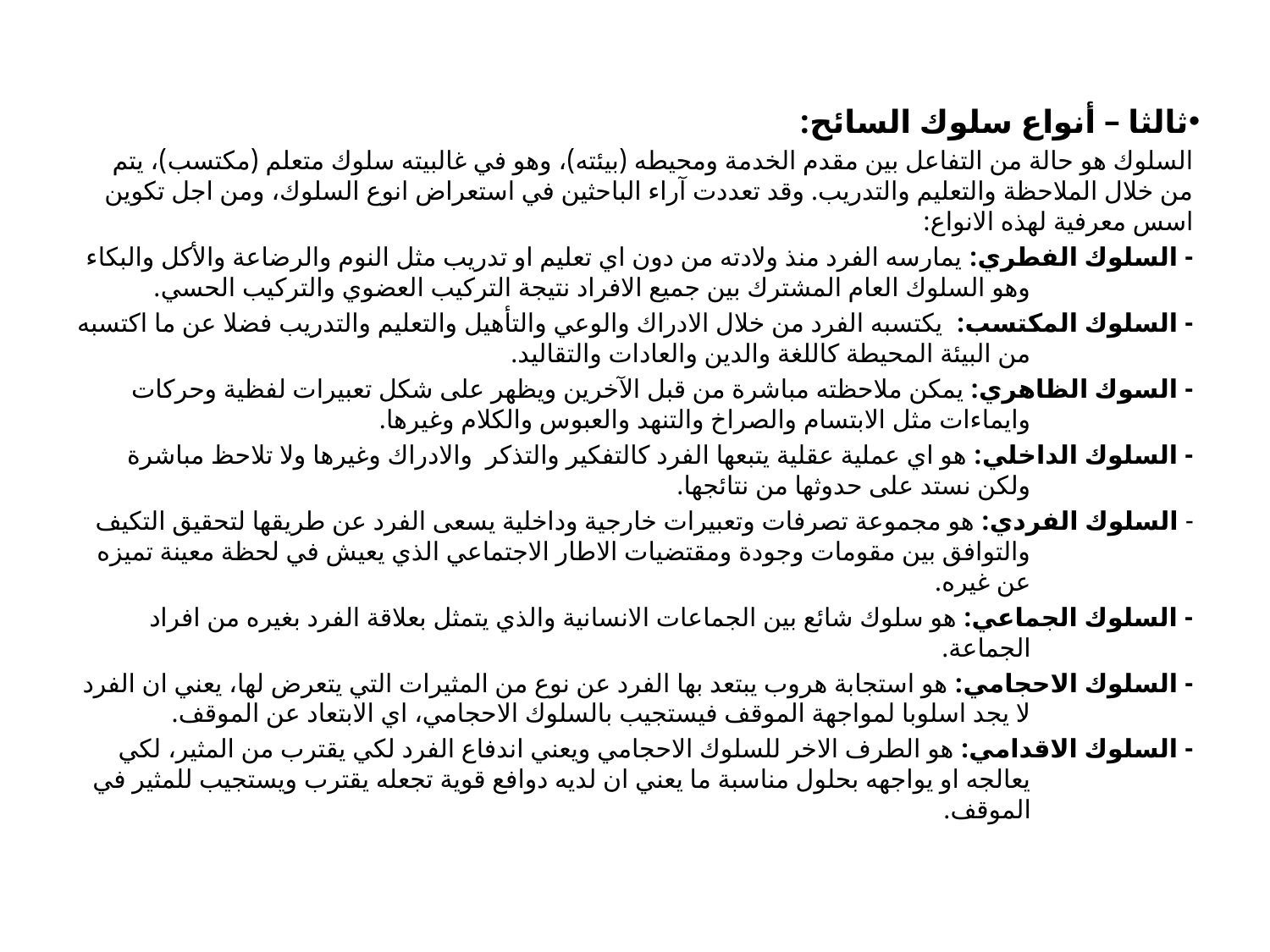

ثالثا – أنواع سلوك السائح:
السلوك هو حالة من التفاعل بين مقدم الخدمة ومحيطه (بيئته)، وهو في غالبيته سلوك متعلم (مكتسب)، يتم من خلال الملاحظة والتعليم والتدريب. وقد تعددت آراء الباحثين في استعراض انوع السلوك، ومن اجل تكوين اسس معرفية لهذه الانواع:
- السلوك الفطري: يمارسه الفرد منذ ولادته من دون اي تعليم او تدريب مثل النوم والرضاعة والأكل والبكاء وهو السلوك العام المشترك بين جميع الافراد نتيجة التركيب العضوي والتركيب الحسي.
- السلوك المكتسب:  يكتسبه الفرد من خلال الادراك والوعي والتأهيل والتعليم والتدريب فضلا عن ما اكتسبه من البيئة المحيطة كاللغة والدين والعادات والتقاليد.
- السوك الظاهري: يمكن ملاحظته مباشرة من قبل الآخرين ويظهر على شكل تعبيرات لفظية وحركات وايماءات مثل الابتسام والصراخ والتنهد والعبوس والكلام وغيرها.
- السلوك الداخلي: هو اي عملية عقلية يتبعها الفرد كالتفكير والتذكر  والادراك وغيرها ولا تلاحظ مباشرة ولكن نستد على حدوثها من نتائجها.
- السلوك الفردي: هو مجموعة تصرفات وتعبيرات خارجية وداخلية يسعى الفرد عن طريقها لتحقيق التكيف والتوافق بين مقومات وجودة ومقتضيات الاطار الاجتماعي الذي يعيش في لحظة معينة تميزه عن غيره.
- السلوك الجماعي: هو سلوك شائع بين الجماعات الانسانية والذي يتمثل بعلاقة الفرد بغيره من افراد الجماعة.
- السلوك الاحجامي: هو استجابة هروب يبتعد بها الفرد عن نوع من المثيرات التي يتعرض لها، يعني ان الفرد لا يجد اسلوبا لمواجهة الموقف فيستجيب بالسلوك الاحجامي، اي الابتعاد عن الموقف.
- السلوك الاقدامي: هو الطرف الاخر للسلوك الاحجامي ويعني اندفاع الفرد لكي يقترب من المثير، لكي يعالجه او يواجهه بحلول مناسبة ما يعني ان لديه دوافع قوية تجعله يقترب ويستجيب للمثير في الموقف.